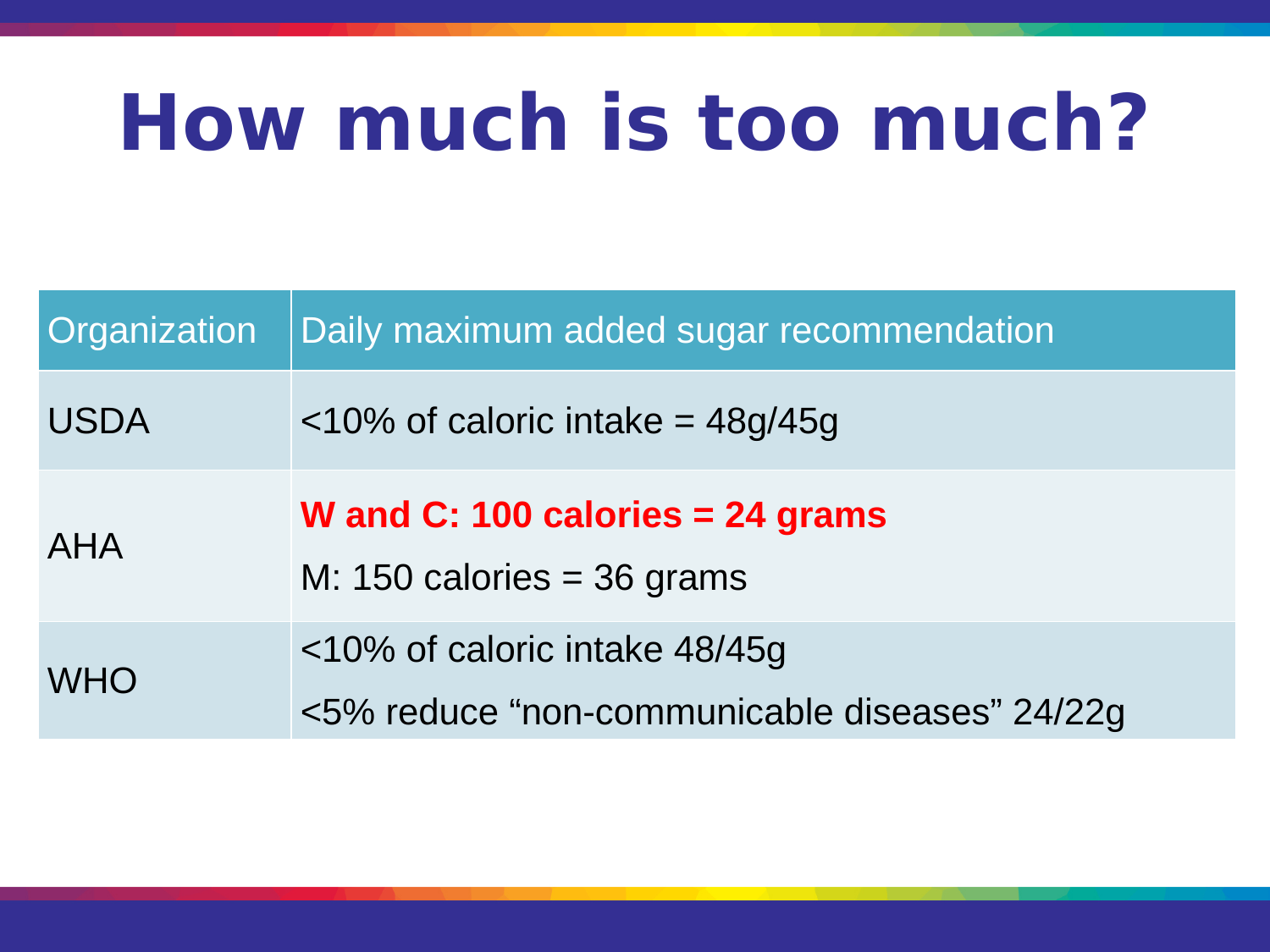

# How much is too much?
| Organization | Daily maximum added sugar recommendation |
| --- | --- |
| USDA | <10% of caloric intake = 48g/45g |
| AHA | W and C: 100 calories = 24 grams M: 150 calories = 36 grams |
| WHO | <10% of caloric intake 48/45g <5% reduce “non-communicable diseases” 24/22g |